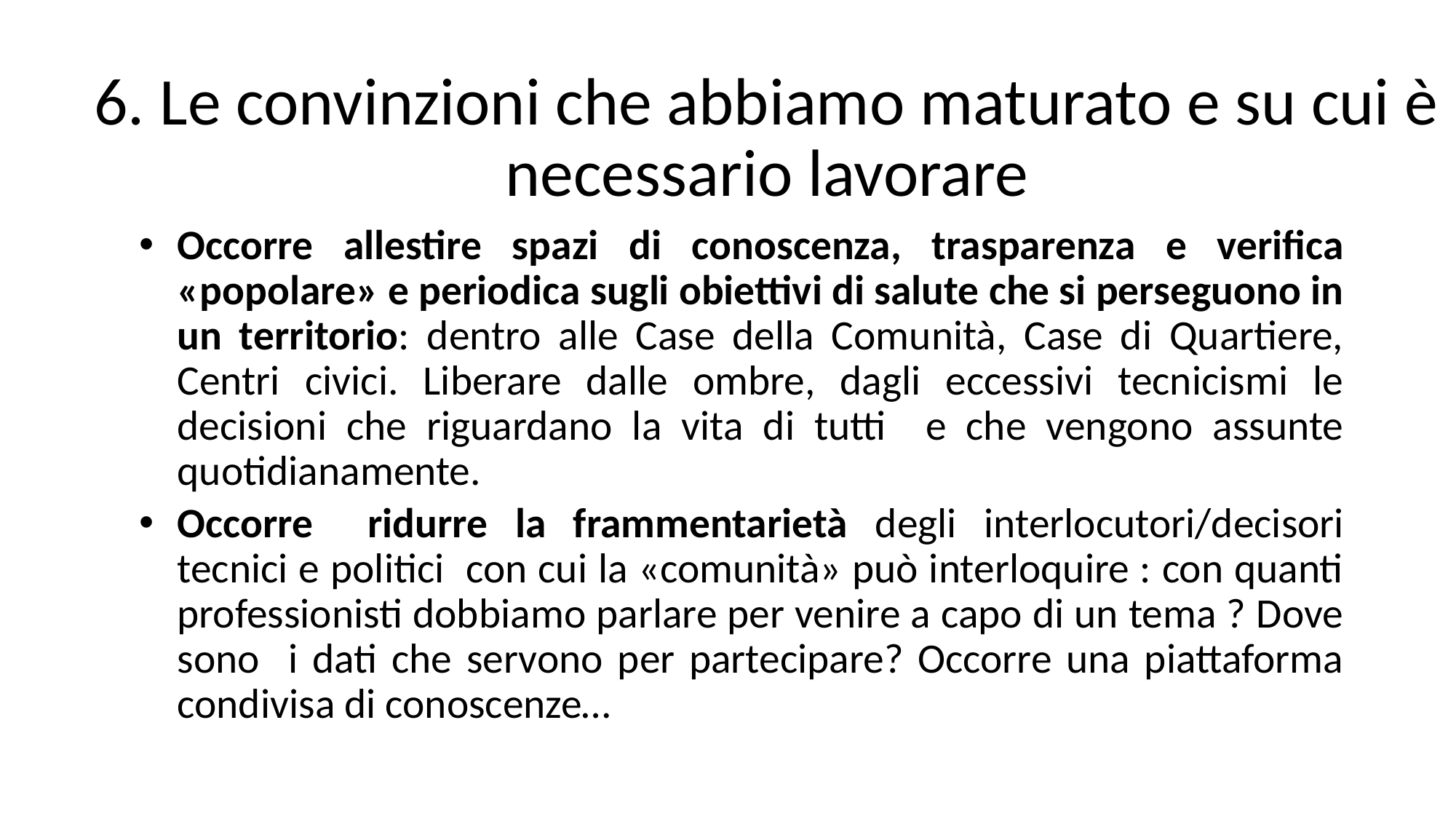

# 6. Le convinzioni che abbiamo maturato e su cui è necessario lavorare
Occorre allestire spazi di conoscenza, trasparenza e verifica «popolare» e periodica sugli obiettivi di salute che si perseguono in un territorio: dentro alle Case della Comunità, Case di Quartiere, Centri civici. Liberare dalle ombre, dagli eccessivi tecnicismi le decisioni che riguardano la vita di tutti  e che vengono assunte quotidianamente.
Occorre  ridurre la frammentarietà degli interlocutori/decisori tecnici e politici  con cui la «comunità» può interloquire : con quanti professionisti dobbiamo parlare per venire a capo di un tema ? Dove sono  i dati che servono per partecipare? Occorre una piattaforma condivisa di conoscenze…